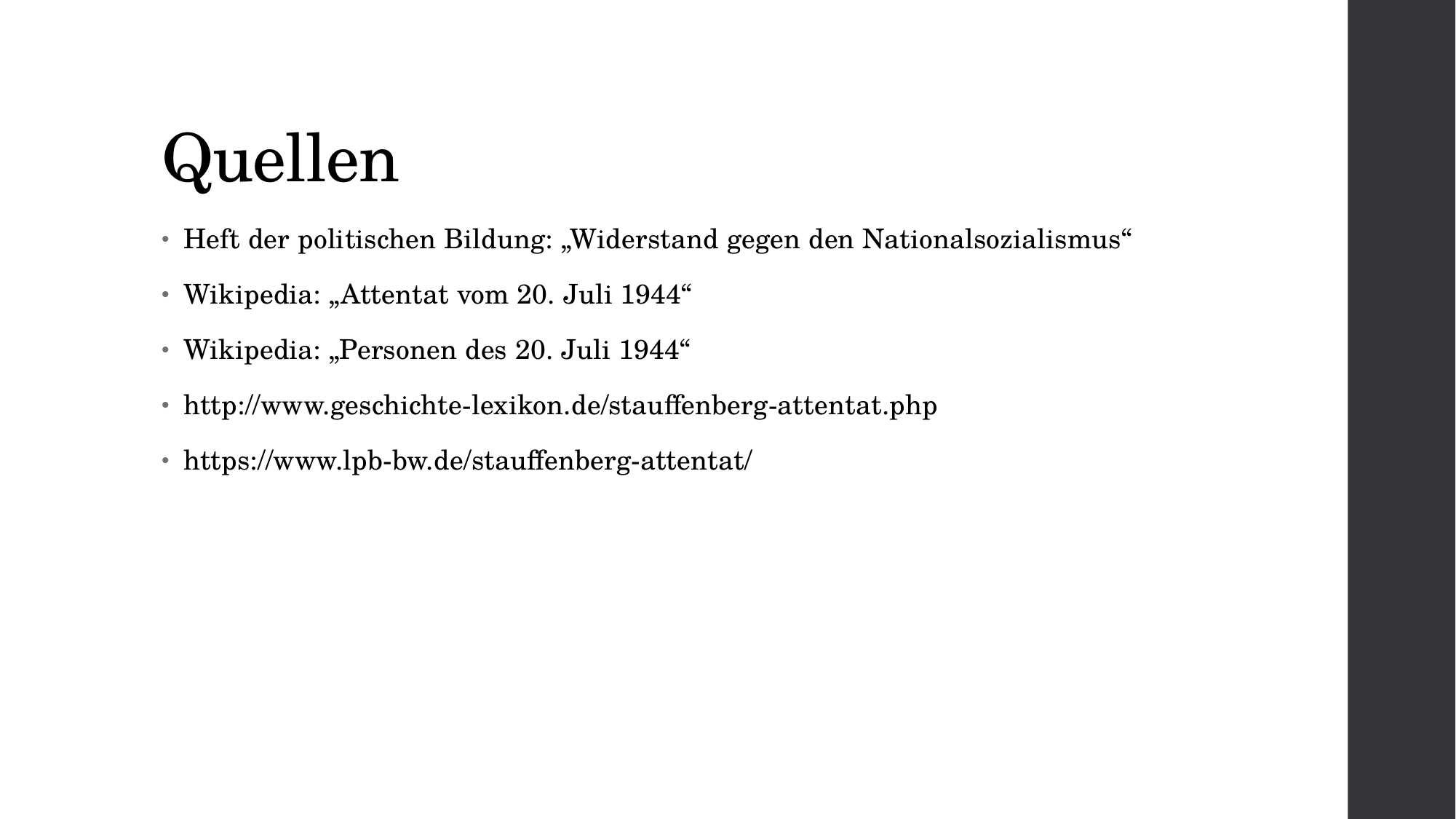

# Quellen
Heft der politischen Bildung: „Widerstand gegen den Nationalsozialismus“
Wikipedia: „Attentat vom 20. Juli 1944“
Wikipedia: „Personen des 20. Juli 1944“
http://www.geschichte-lexikon.de/stauffenberg-attentat.php
https://www.lpb-bw.de/stauffenberg-attentat/